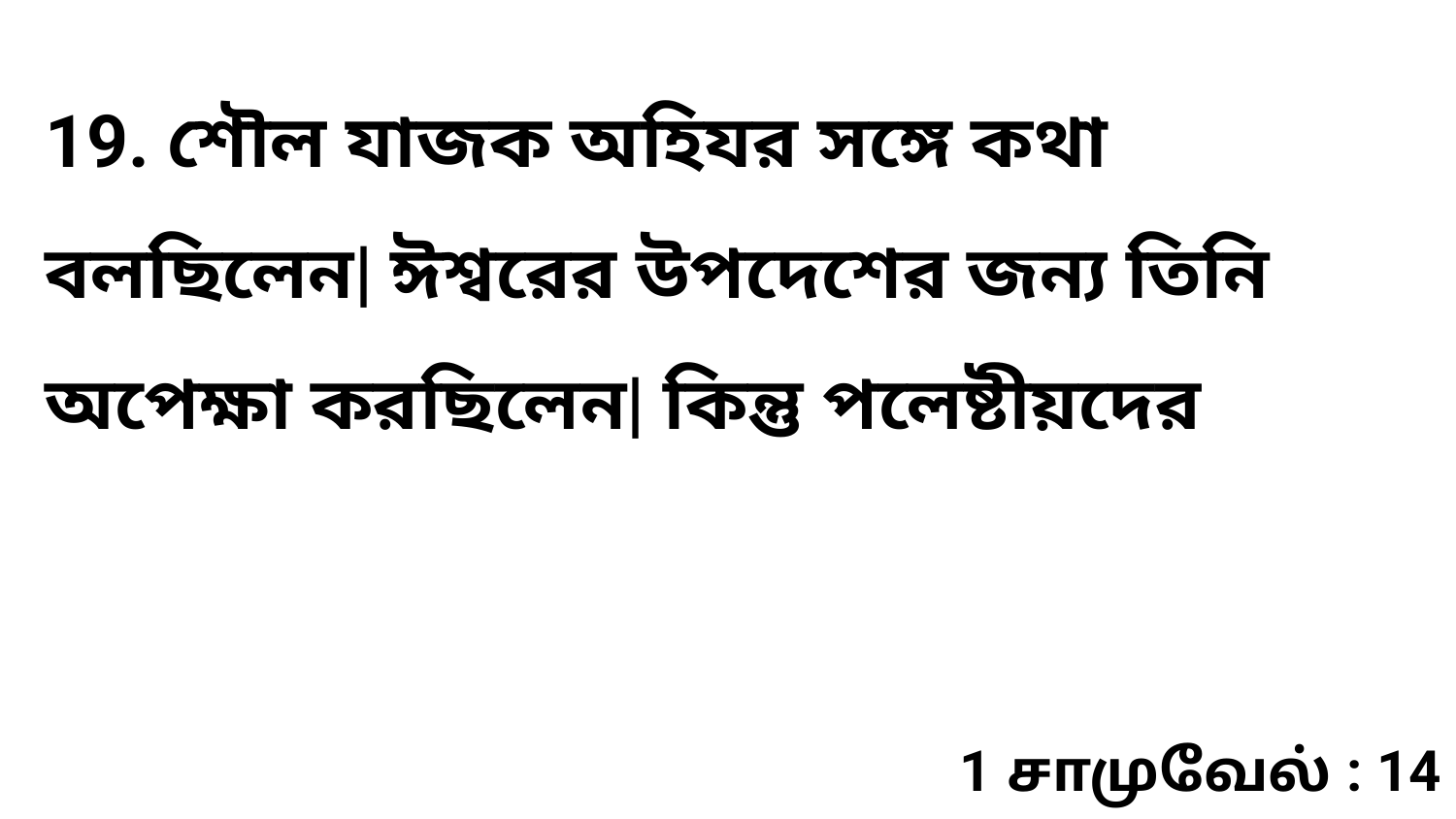

19. শৌল যাজক অহিযর সঙ্গে কথা বলছিলেন| ঈশ্বরের উপদেশের জন্য তিনি অপেক্ষা করছিলেন| কিন্তু পলেষ্টীয়দের
1 சாமுவேல் : 14